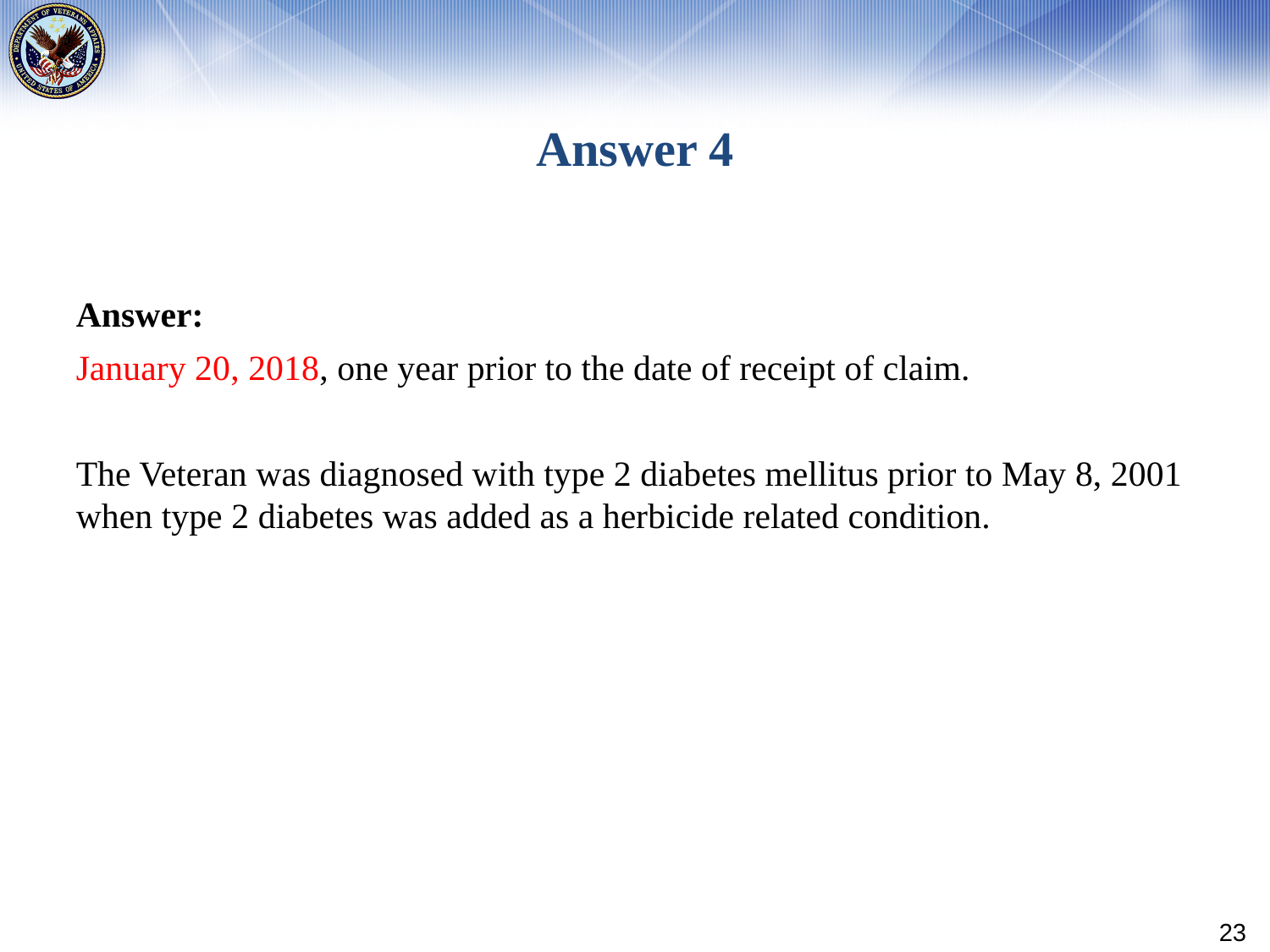

# Answer 4
Answer:
January 20, 2018, one year prior to the date of receipt of claim.

The Veteran was diagnosed with type 2 diabetes mellitus prior to May 8, 2001 when type 2 diabetes was added as a herbicide related condition.
23